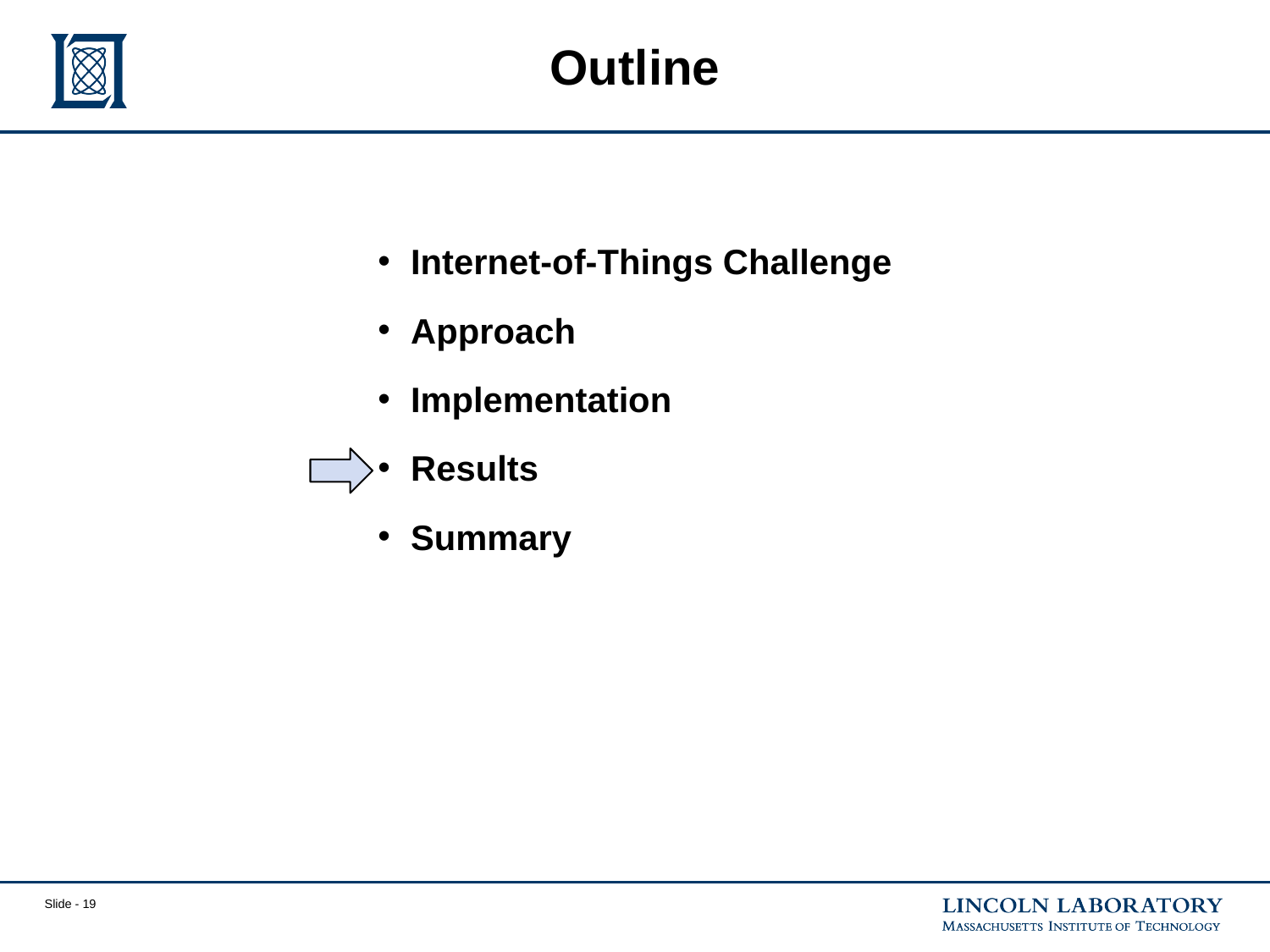

# Outline
Internet-of-Things Challenge
Approach
Implementation
Results
Summary